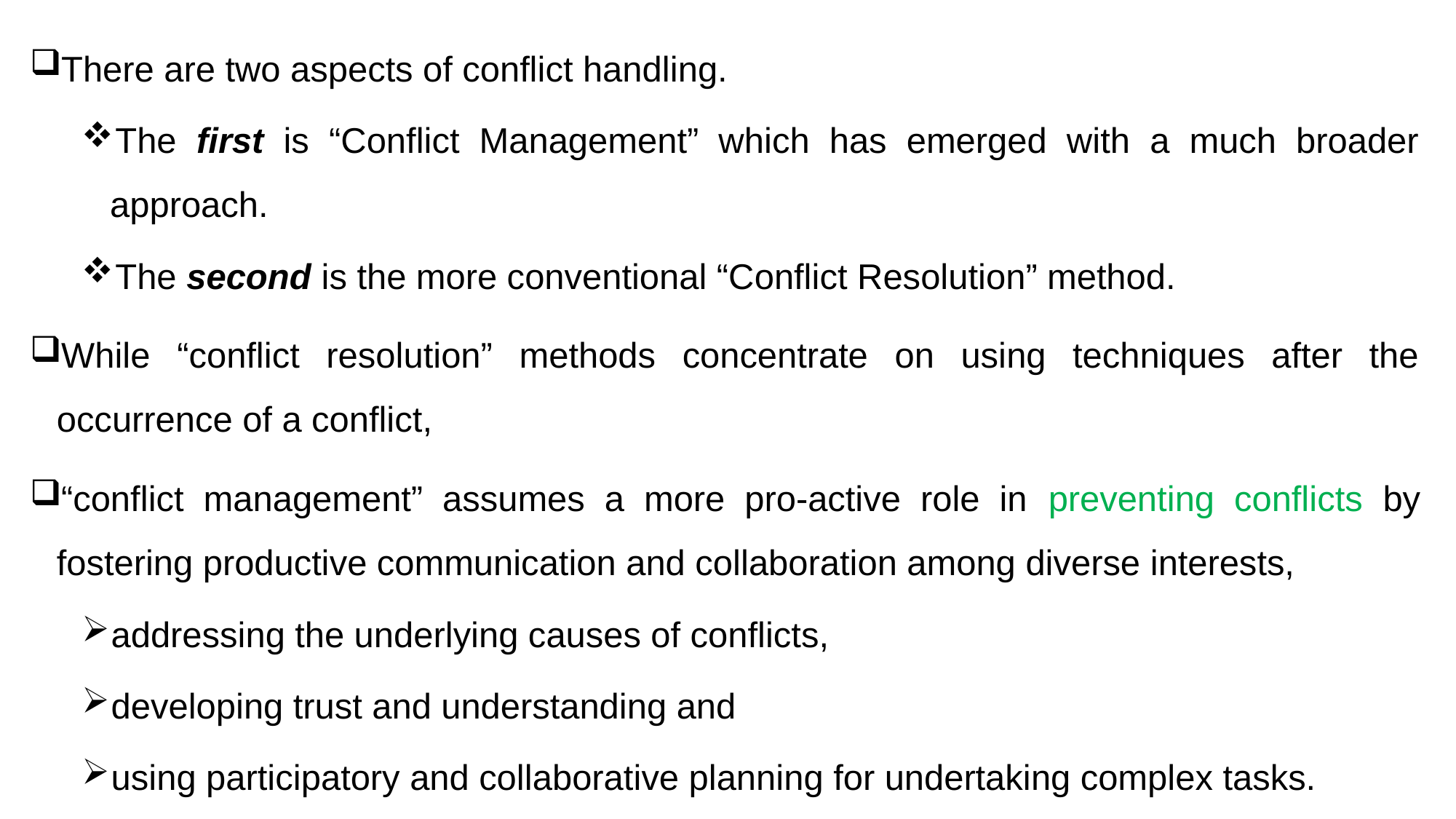

There are two aspects of conflict handling.
The first is “Conflict Management” which has emerged with a much broader approach.
The second is the more conventional “Conflict Resolution” method.
While “conflict resolution” methods concentrate on using techniques after the occurrence of a conflict,
“conflict management” assumes a more pro-active role in preventing conflicts by fostering productive communication and collaboration among diverse interests,
addressing the underlying causes of conflicts,
developing trust and understanding and
using participatory and collaborative planning for undertaking complex tasks.